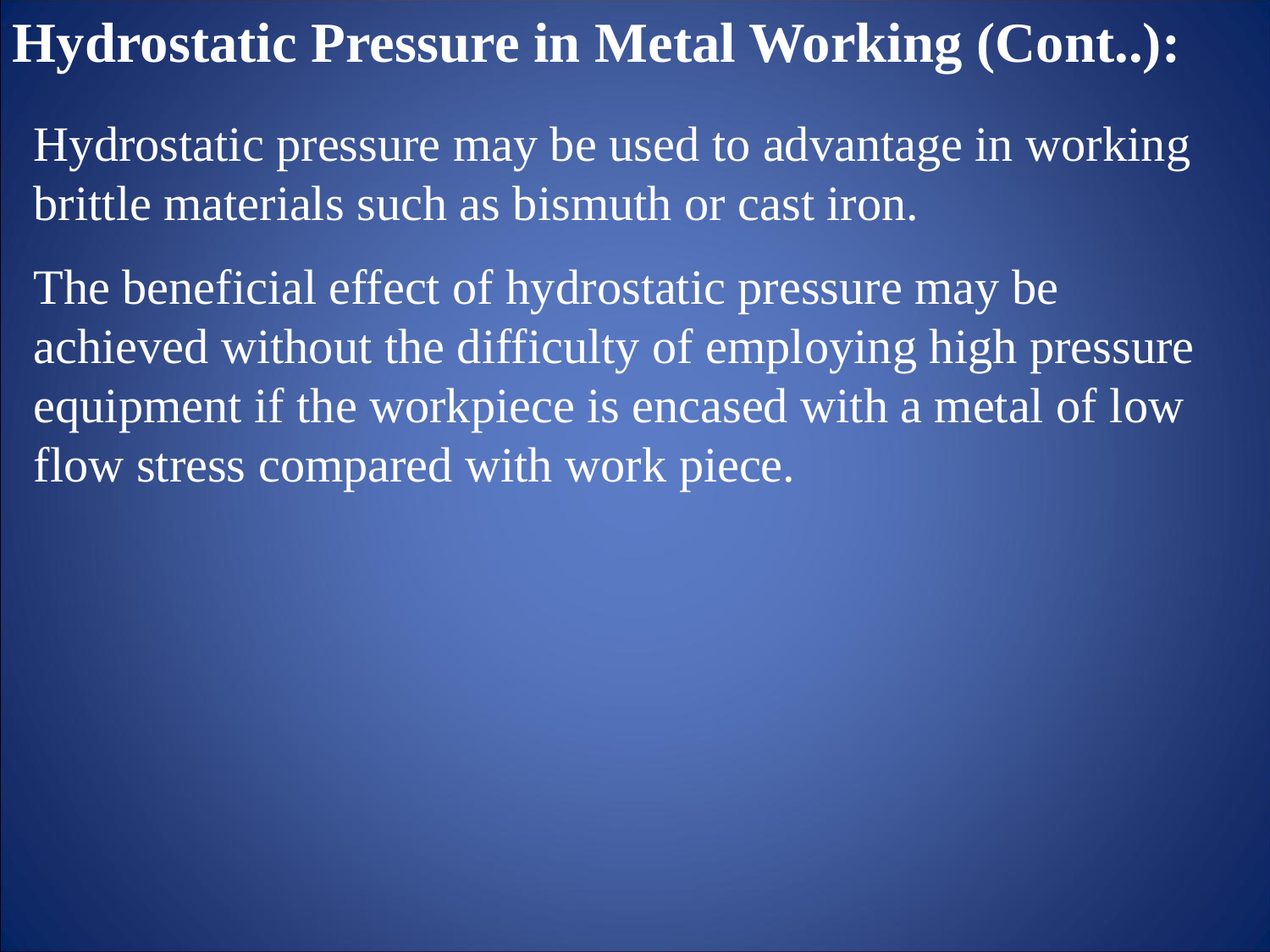

Hydrostatic Pressure in Metal Working (Cont..):
Hydrostatic pressure may be used to advantage in working brittle materials such as bismuth or cast iron.
The beneficial effect of hydrostatic pressure may be achieved without the difficulty of employing high pressure equipment if the workpiece is encased with a metal of low flow stress compared with work piece.